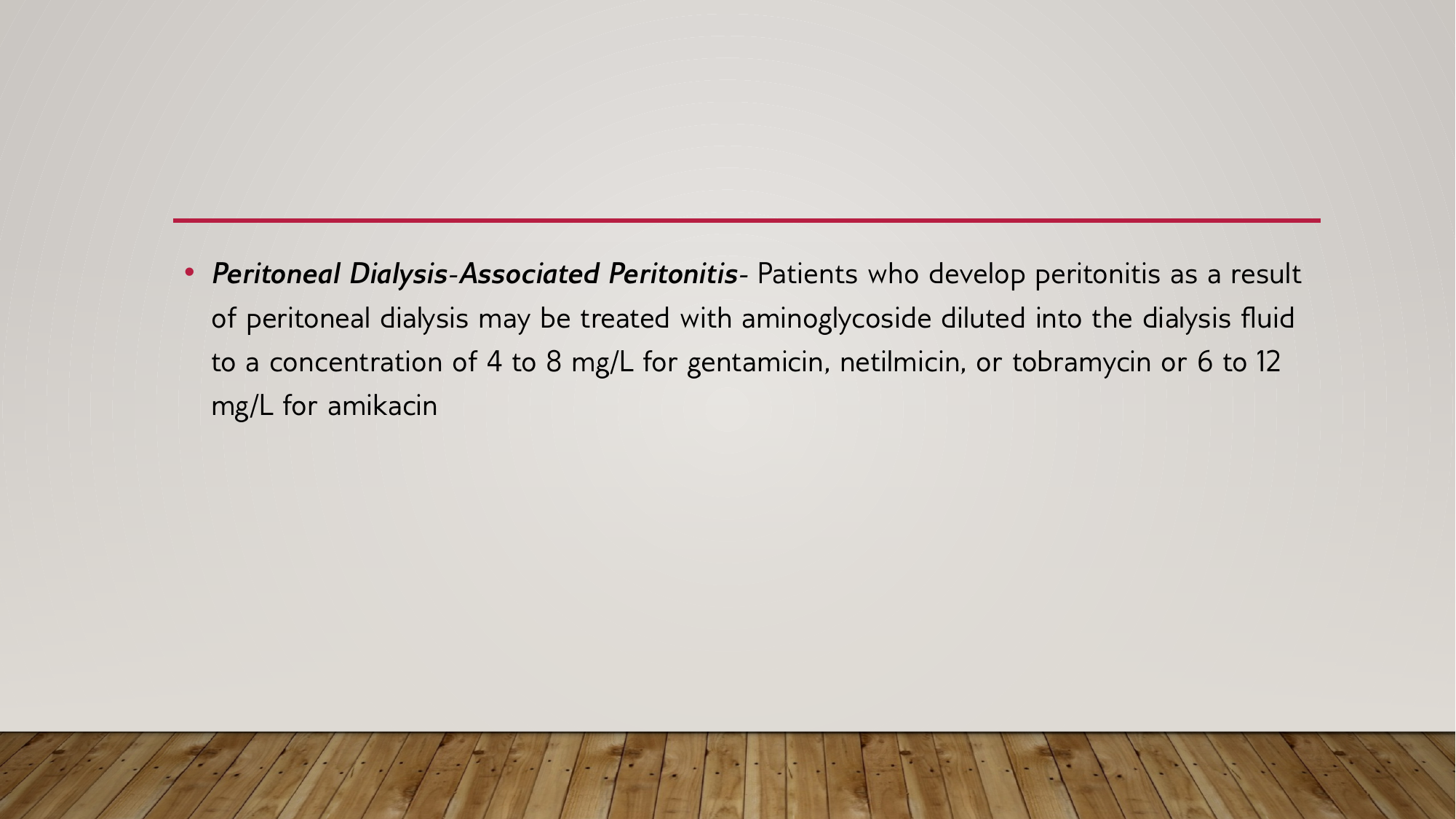

#
Peritoneal Dialysis-Associated Peritonitis- Patients who develop peritonitis as a result of peritoneal dialysis may be treated with aminoglycoside diluted into the dialysis fluid to a concentration of 4 to 8 mg/L for gentamicin, netilmicin, or tobramycin or 6 to 12 mg/L for amikacin